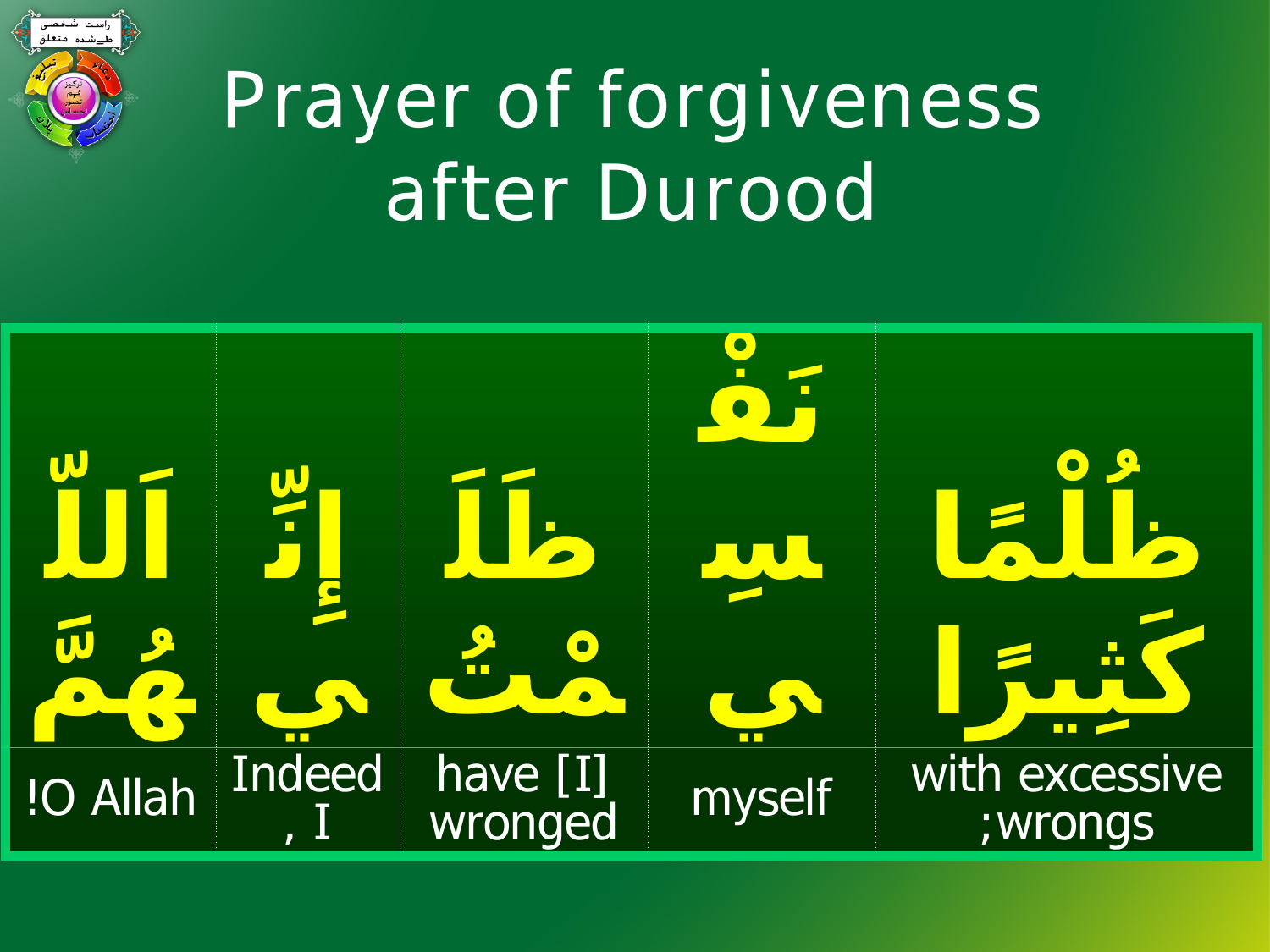

# Prayer of forgiveness after Durood
| اَللّهُمَّ | إِنِّي | ظَلَمْتُ | نَفْسِي | ظُلْمًا كَثِيرًا |
| --- | --- | --- | --- | --- |
| O Allah! | Indeed, I | [I] have wronged | myself | with excessive wrongs; |